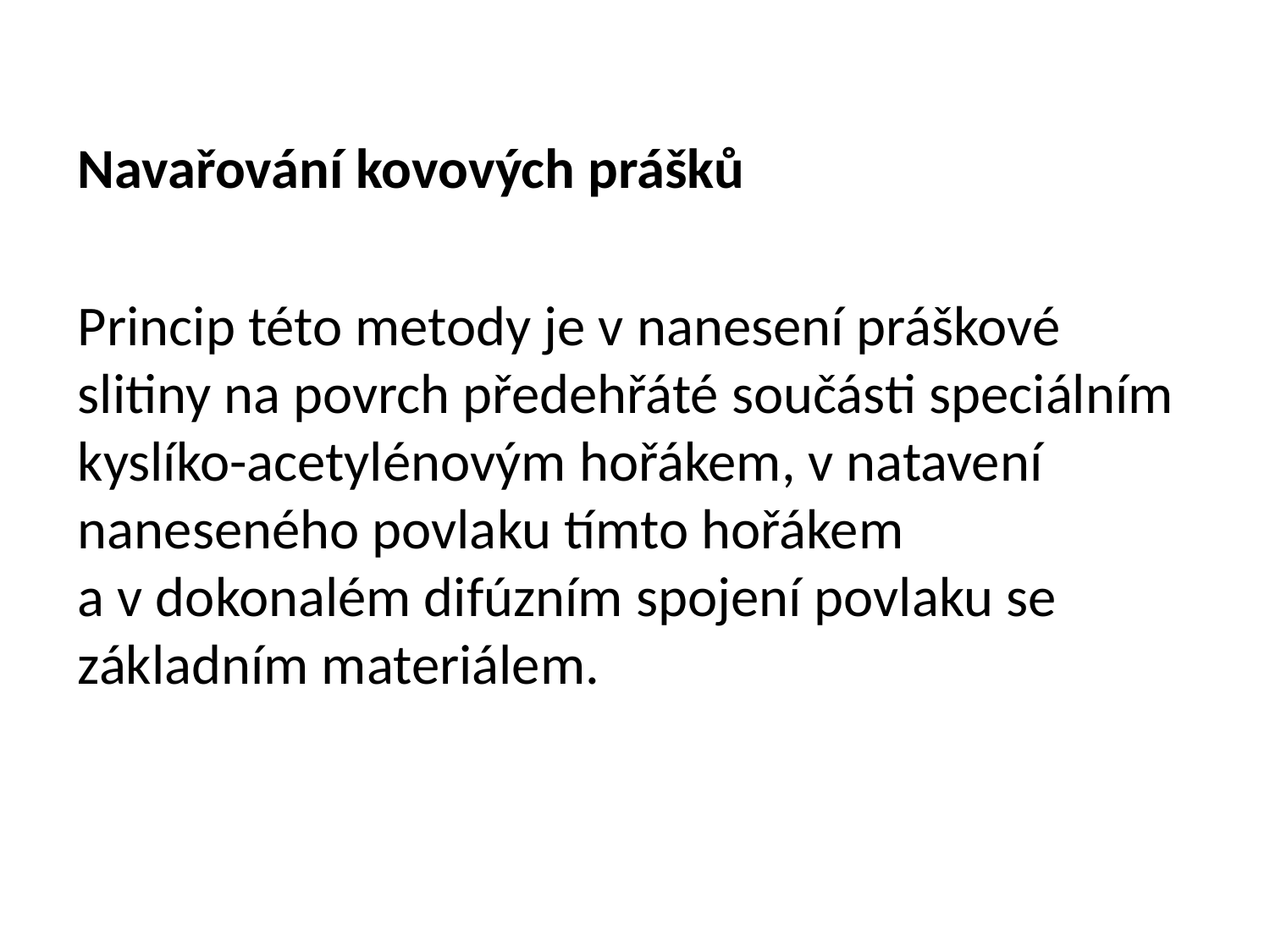

Navařování kovových prášků

Princip této metody je v nanesení práškové slitiny na povrch předehřáté součásti speciálním kyslíko-acetylénovým hořákem, v natavení naneseného povlaku tímto hořákem
a v dokonalém difúzním spojení povlaku se základním materiálem.